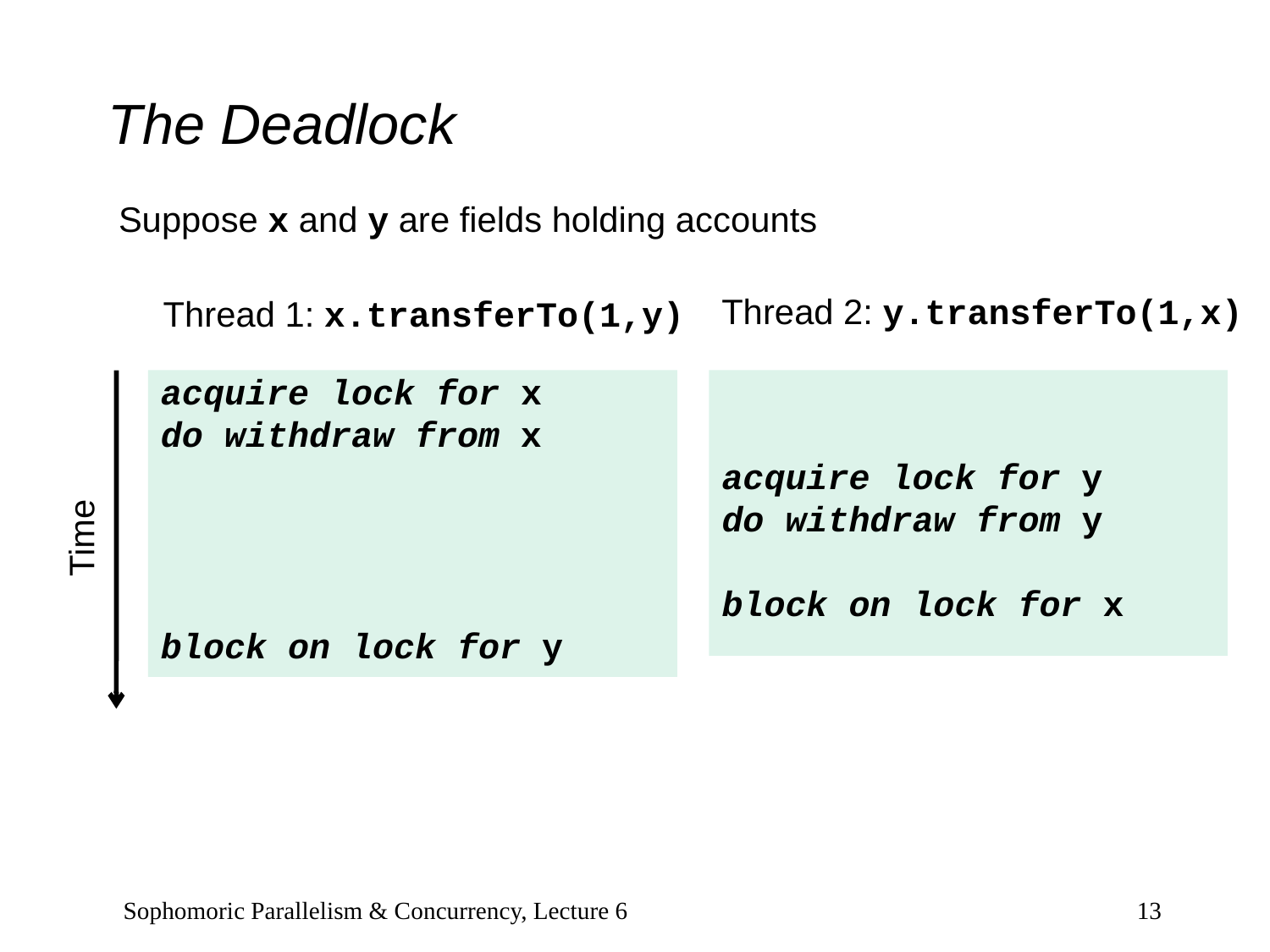

# The Deadlock
Suppose x and y are fields holding accounts
Thread 2: y.transferTo(1,x)
Thread 1: x.transferTo(1,y)
acquire lock for x
do withdraw from x

block on lock for y

acquire lock for y
do withdraw from y

block on lock for x
Time
Sophomoric Parallelism & Concurrency, Lecture 6
13